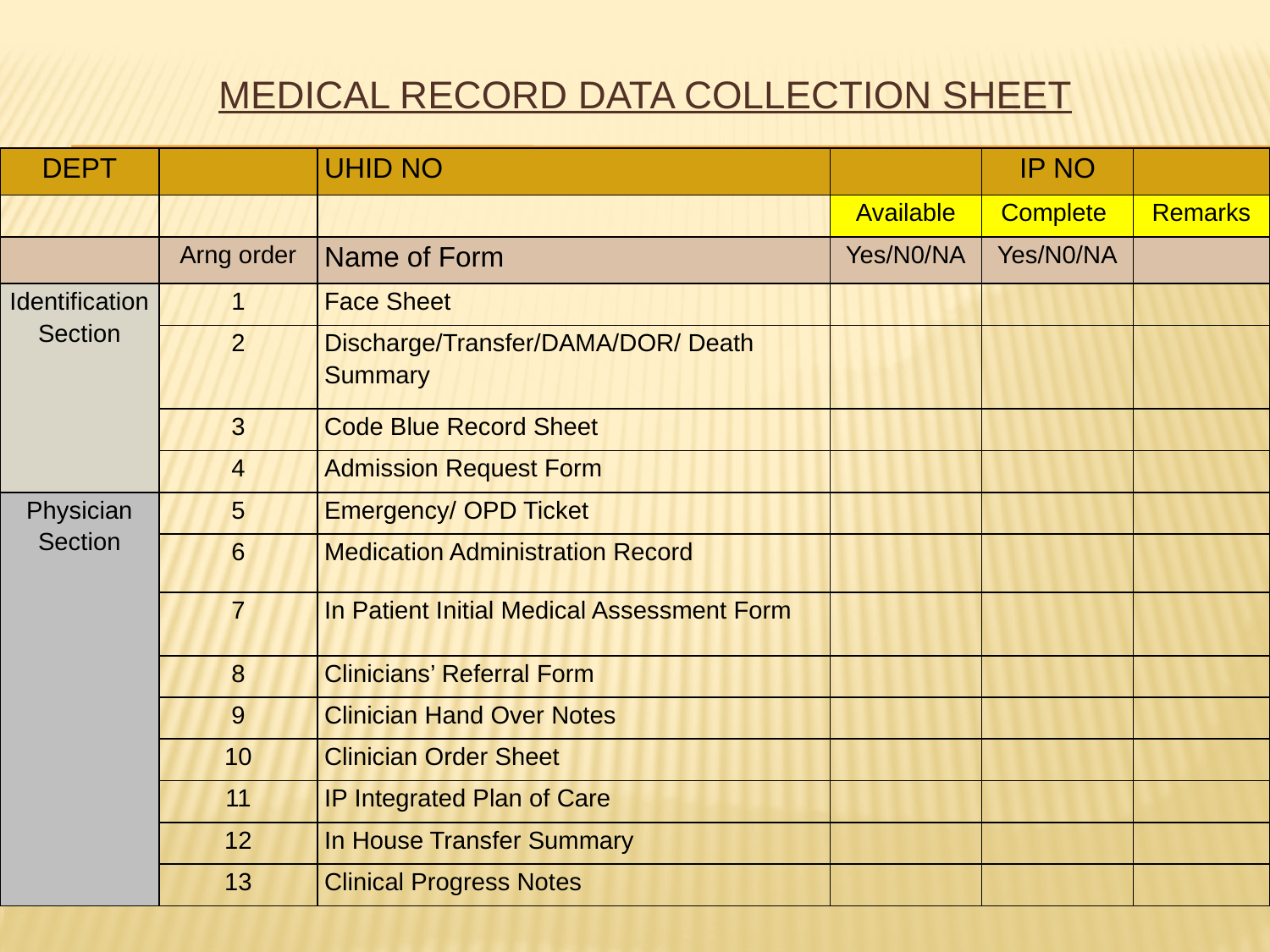

# MEDICAL RECORD DATA COLLECTION SHEET
| DEPT |  | UHID NO |  | IP NO |  |
| --- | --- | --- | --- | --- | --- |
|  |  |  | Available | Complete | Remarks |
|  | Arng order | Name of Form | Yes/N0/NA | Yes/N0/NA |  |
| Identification Section | 1 | Face Sheet |  |  |  |
|  | 2 | Discharge/Transfer/DAMA/DOR/ Death Summary |  |  |  |
|  | 3 | Code Blue Record Sheet |  |  |  |
|  | 4 | Admission Request Form |  |  |  |
| Physician Section | 5 | Emergency/ OPD Ticket |  |  |  |
|  | 6 | Medication Administration Record |  |  |  |
|  | 7 | In Patient Initial Medical Assessment Form |  |  |  |
|  | 8 | Clinicians’ Referral Form |  |  |  |
|  | 9 | Clinician Hand Over Notes |  |  |  |
|  | 10 | Clinician Order Sheet |  |  |  |
|  | 11 | IP Integrated Plan of Care |  |  |  |
|  | 12 | In House Transfer Summary |  |  |  |
|  | 13 | Clinical Progress Notes |  |  |  |